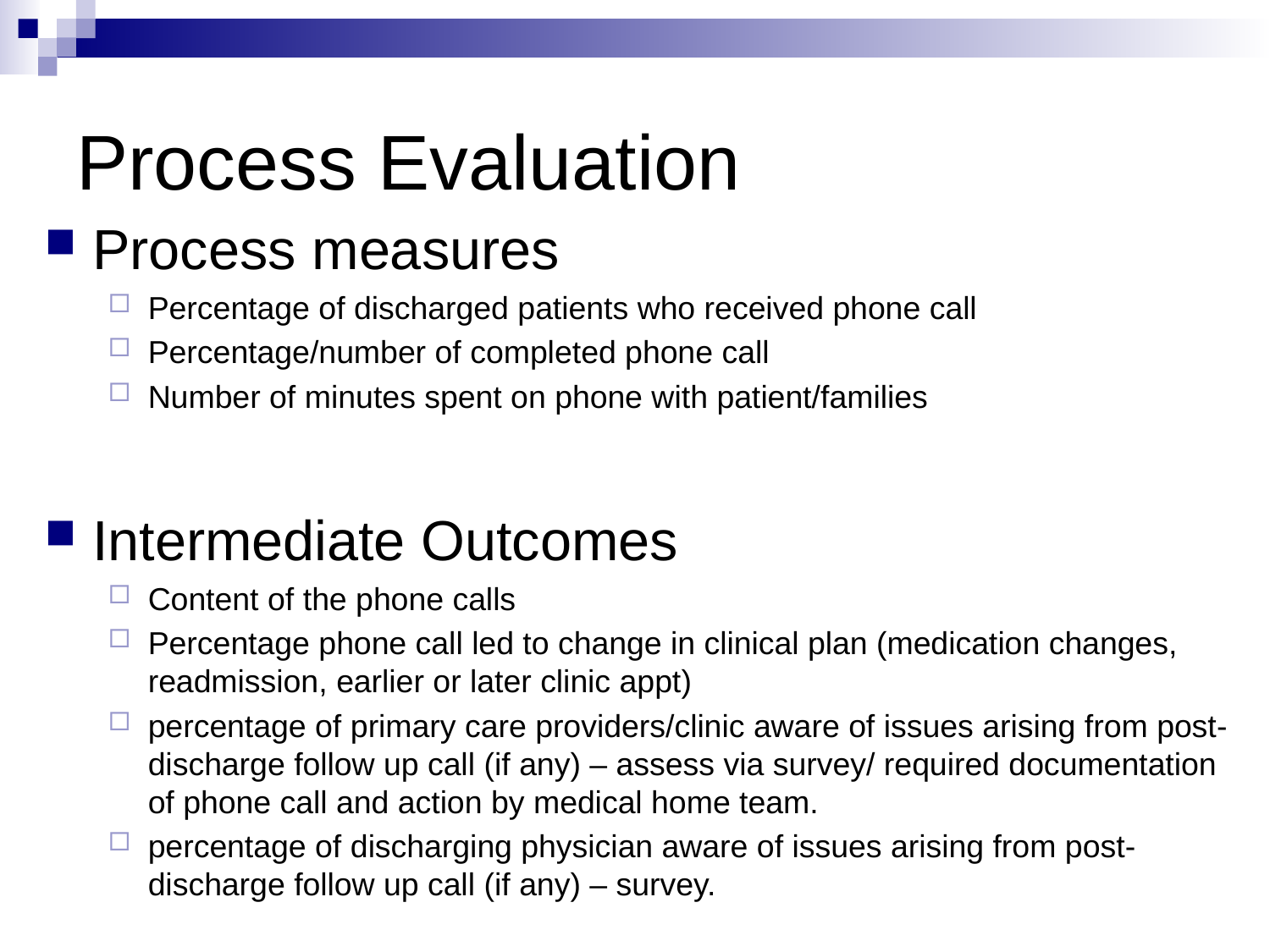

# Process Evaluation
Process measures
Percentage of discharged patients who received phone call
Percentage/number of completed phone call
Number of minutes spent on phone with patient/families

Intermediate Outcomes
Content of the phone calls
Percentage phone call led to change in clinical plan (medication changes, readmission, earlier or later clinic appt)
percentage of primary care providers/clinic aware of issues arising from post-discharge follow up call (if any) – assess via survey/ required documentation of phone call and action by medical home team.
percentage of discharging physician aware of issues arising from post-discharge follow up call (if any) – survey.